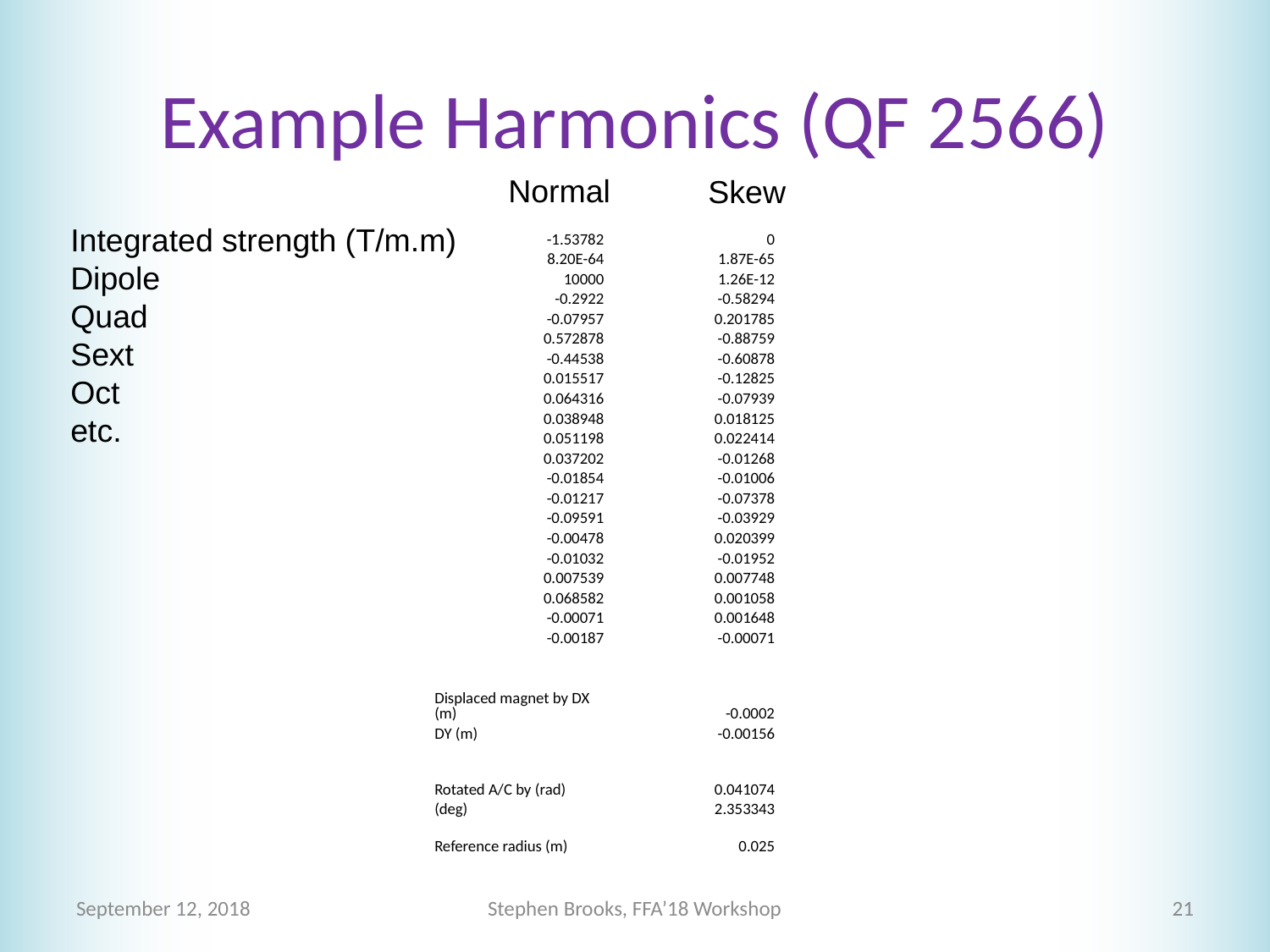

# Example Harmonics (QF 2566)
Normal
Skew
Integrated strength (T/m.m)
Dipole
Quad
Sext
Oct
etc.
| -1.53782 | 0 |
| --- | --- |
| 8.20E-64 | 1.87E-65 |
| 10000 | 1.26E-12 |
| -0.2922 | -0.58294 |
| -0.07957 | 0.201785 |
| 0.572878 | -0.88759 |
| -0.44538 | -0.60878 |
| 0.015517 | -0.12825 |
| 0.064316 | -0.07939 |
| 0.038948 | 0.018125 |
| 0.051198 | 0.022414 |
| 0.037202 | -0.01268 |
| -0.01854 | -0.01006 |
| -0.01217 | -0.07378 |
| -0.09591 | -0.03929 |
| -0.00478 | 0.020399 |
| -0.01032 | -0.01952 |
| 0.007539 | 0.007748 |
| 0.068582 | 0.001058 |
| -0.00071 | 0.001648 |
| -0.00187 | -0.00071 |
|  |  |
| Displaced magnet by DX (m) | -0.0002 |
| DY (m) | -0.00156 |
| Rotated A/C by (rad) | 0.041074 |
| (deg) | 2.353343 |
| Reference radius (m) | 0.025 |
September 12, 2018
Stephen Brooks, FFA’18 Workshop
21